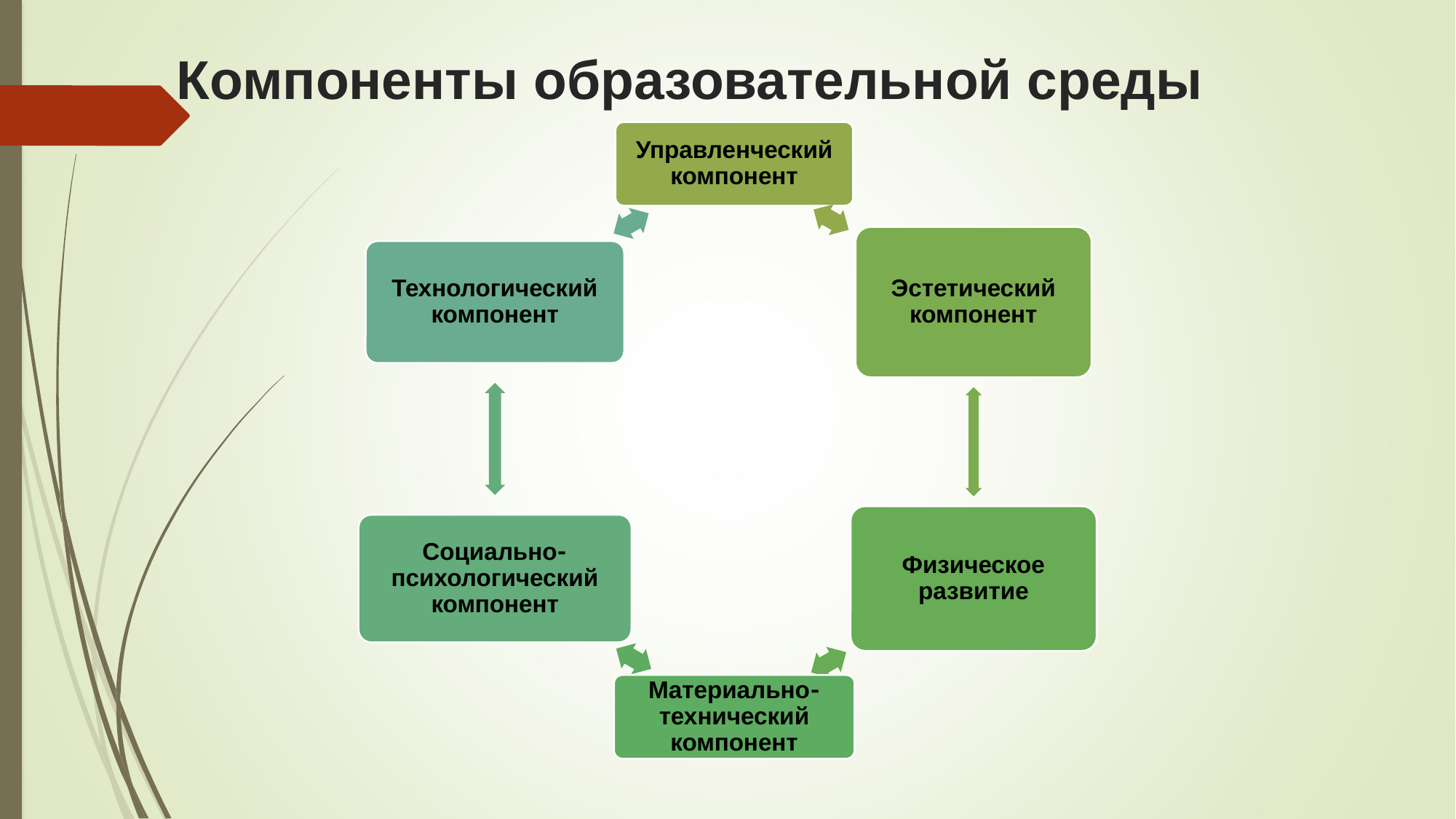

# Компоненты образовательной среды
Управленческий компонент

Эстетический компонент

Физическое развитие

Материально-технический компонент

Социально-психологический компонент

Технологический компонент